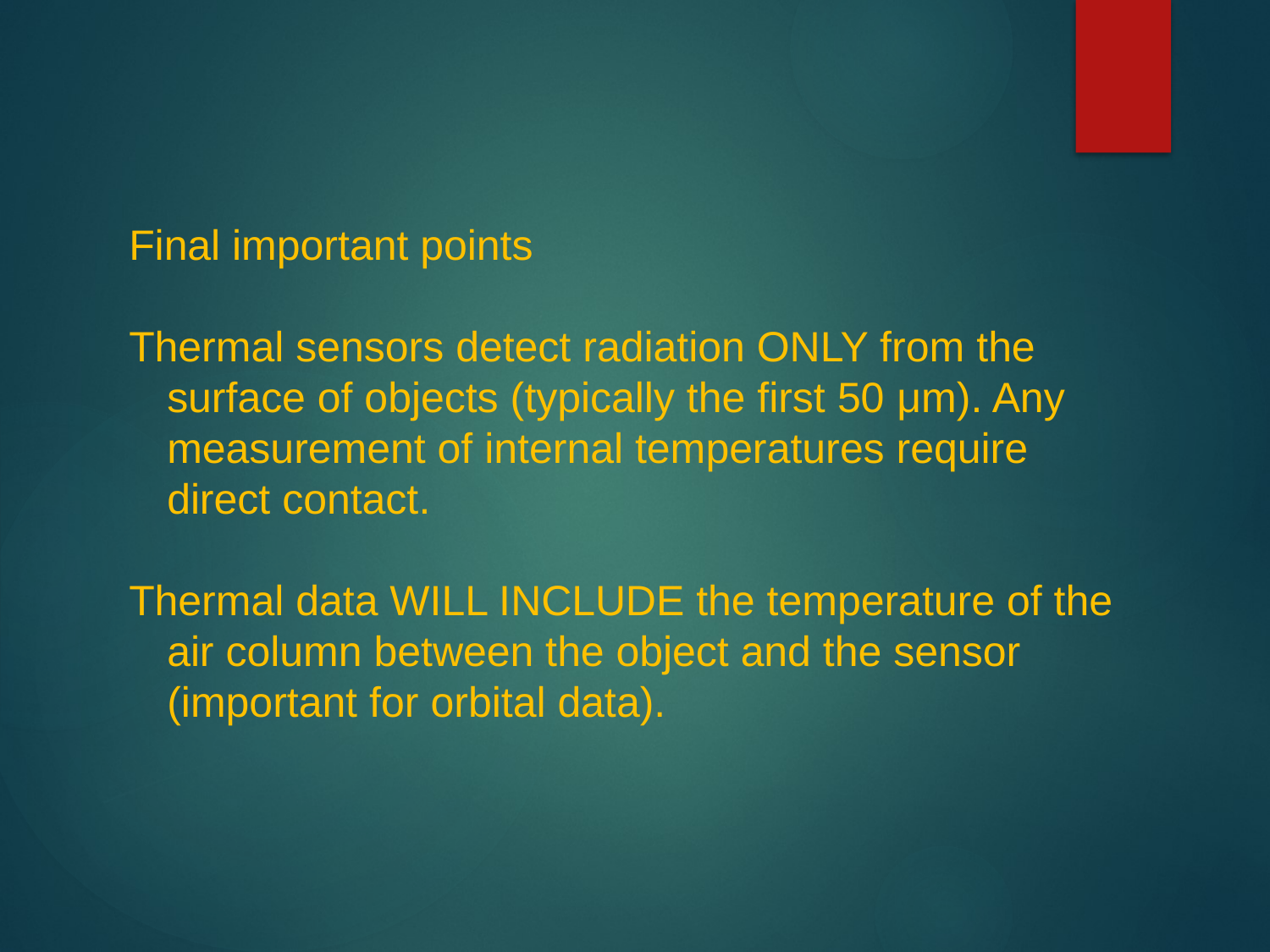

Final important points

Thermal sensors detect radiation ONLY from the surface of objects (typically the first 50 μm). Any measurement of internal temperatures require direct contact.

Thermal data WILL INCLUDE the temperature of the air column between the object and the sensor (important for orbital data).